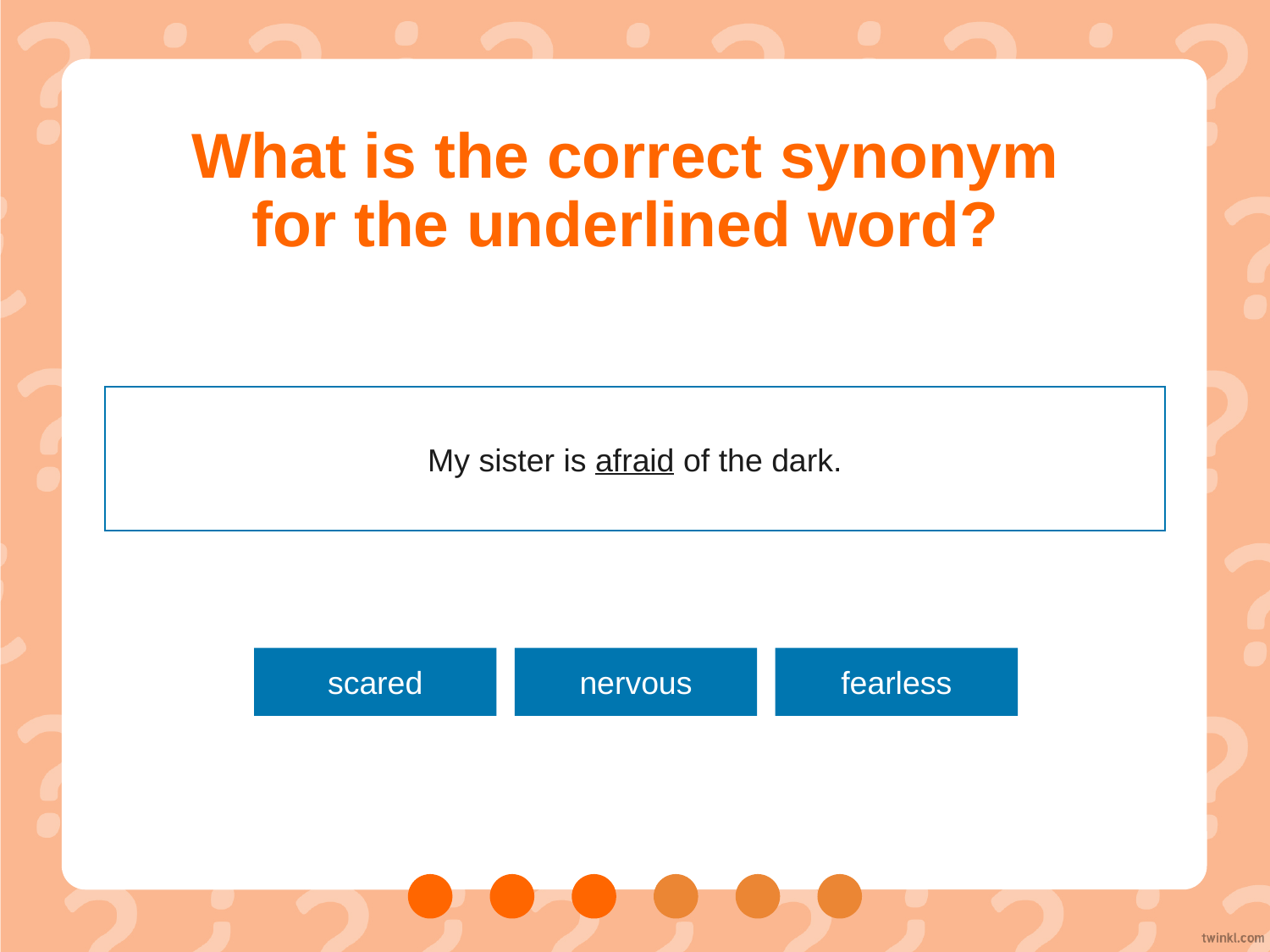

# What is the correct synonym for the underlined word?

My sister is afraid of the dark.

scared
nervous
fearless